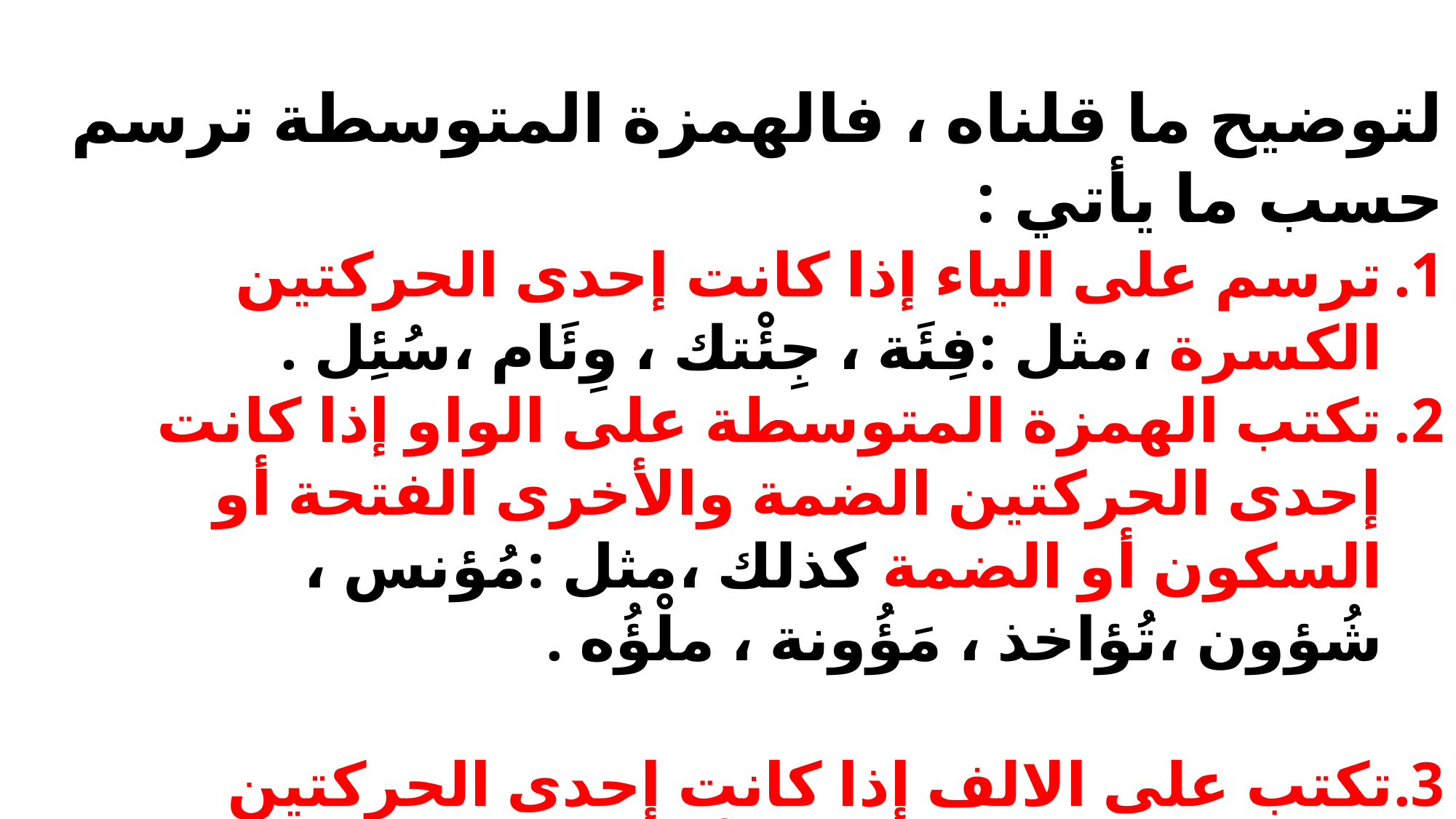

لتوضيح ما قلناه ، فالهمزة المتوسطة ترسم حسب ما يأتي :
ترسم على الياء إذا كانت إحدى الحركتين الكسرة ،مثل :فِئَة ، جِئْتك ، وِئَام ،سُئِل .
تكتب الهمزة المتوسطة على الواو إذا كانت إحدى الحركتين الضمة والأخرى الفتحة أو السكون أو الضمة كذلك ،مثل :مُؤنس ، شُؤون ،تُؤاخذ ، مَؤُونة ، ملْؤُه .

3.	تكتب على الالف إذا كانت إحدى الحركتين الفتحة والأخرى السكون أو الفتحة كذلك, مثل :سَأَل ، رَأَى ، فَأْس .